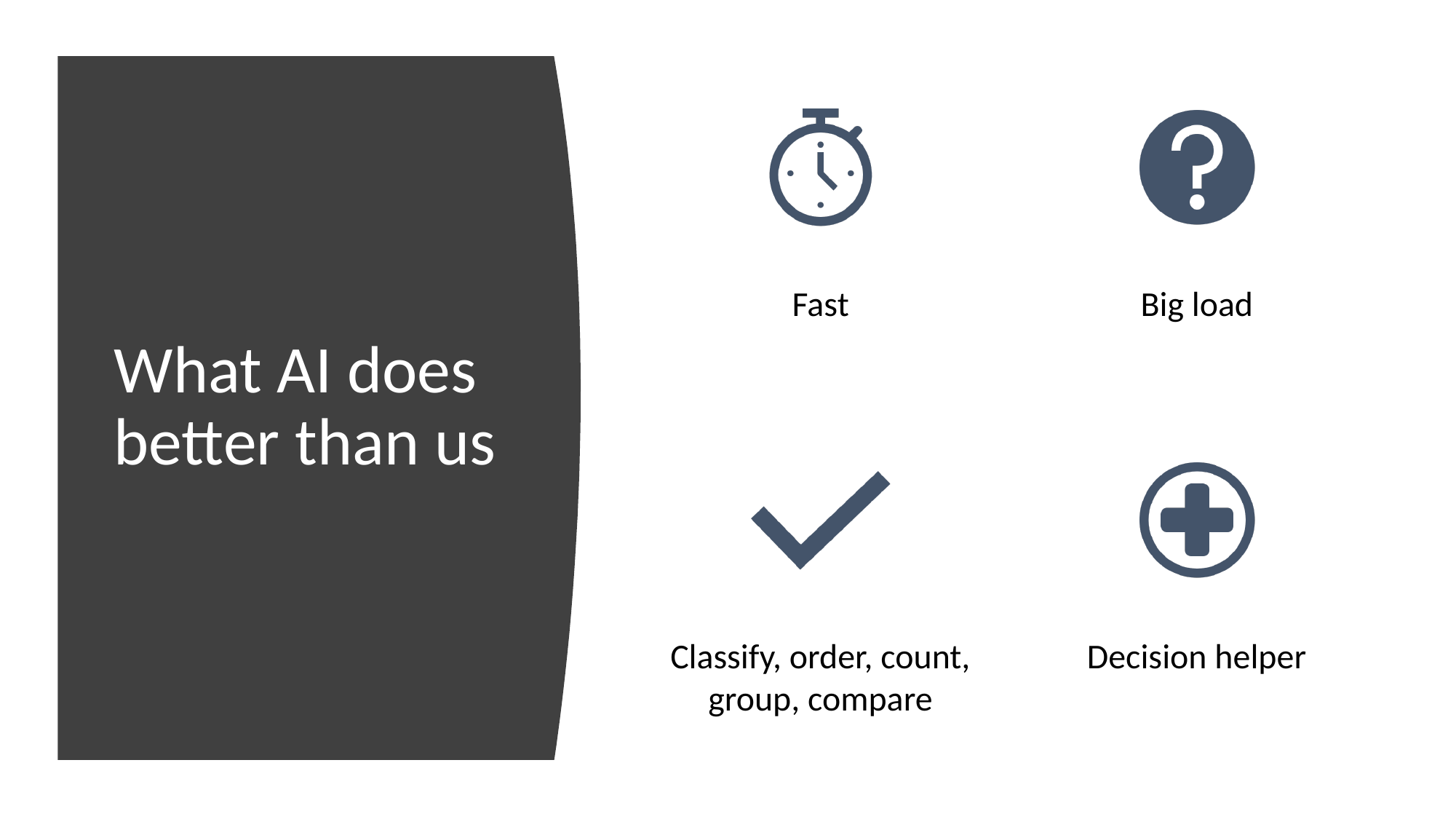

Fast
Big load
Classify, order, count, group, compare
Decision helper

# What AI does better than us